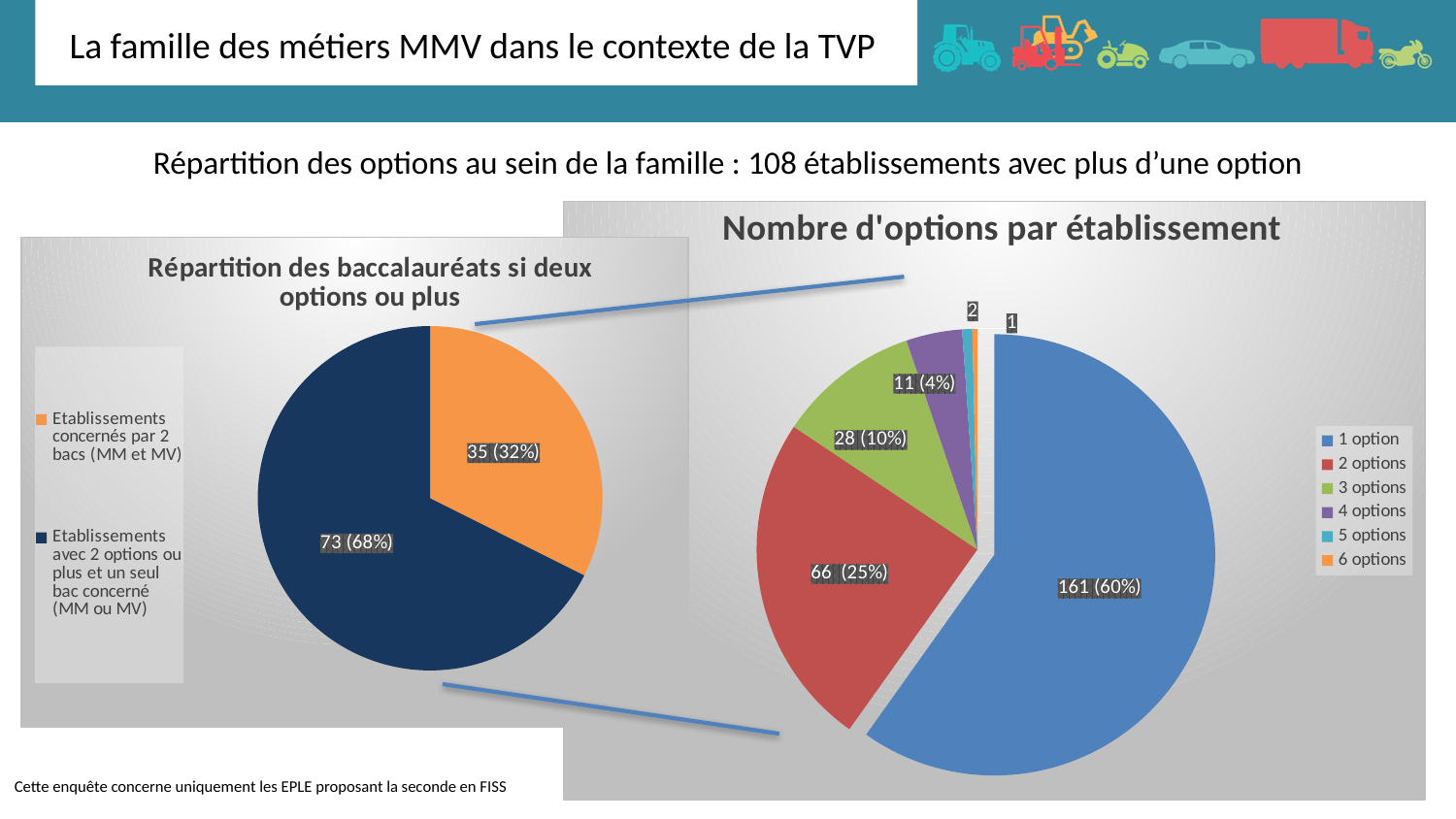

La famille des métiers MMV dans le contexte de la TVP
Répartition des options au sein de la famille : 108 établissements avec plus d’une option

### Chart: Nombre d'options par établissement

| Category |  |
|---|---|
| 1 option | 161.0 |
| 2 options | 66.0 |
| 3 options | 28.0 |
| 4 options | 11.0 |
| 5 options | 2.0 |
| 6 options | 1.0 |

### Chart: Répartition des baccalauréats si deux options ou plus

| Category |  |
|---|---|
| Etablissements concernés par 2 bacs (MM et MV) | 35.0 |
| Etablissements avec 2 options ou plus et un seul bac concerné (MM ou MV) | 73.0 |
Cette enquête concerne uniquement les EPLE proposant la seconde en FISS